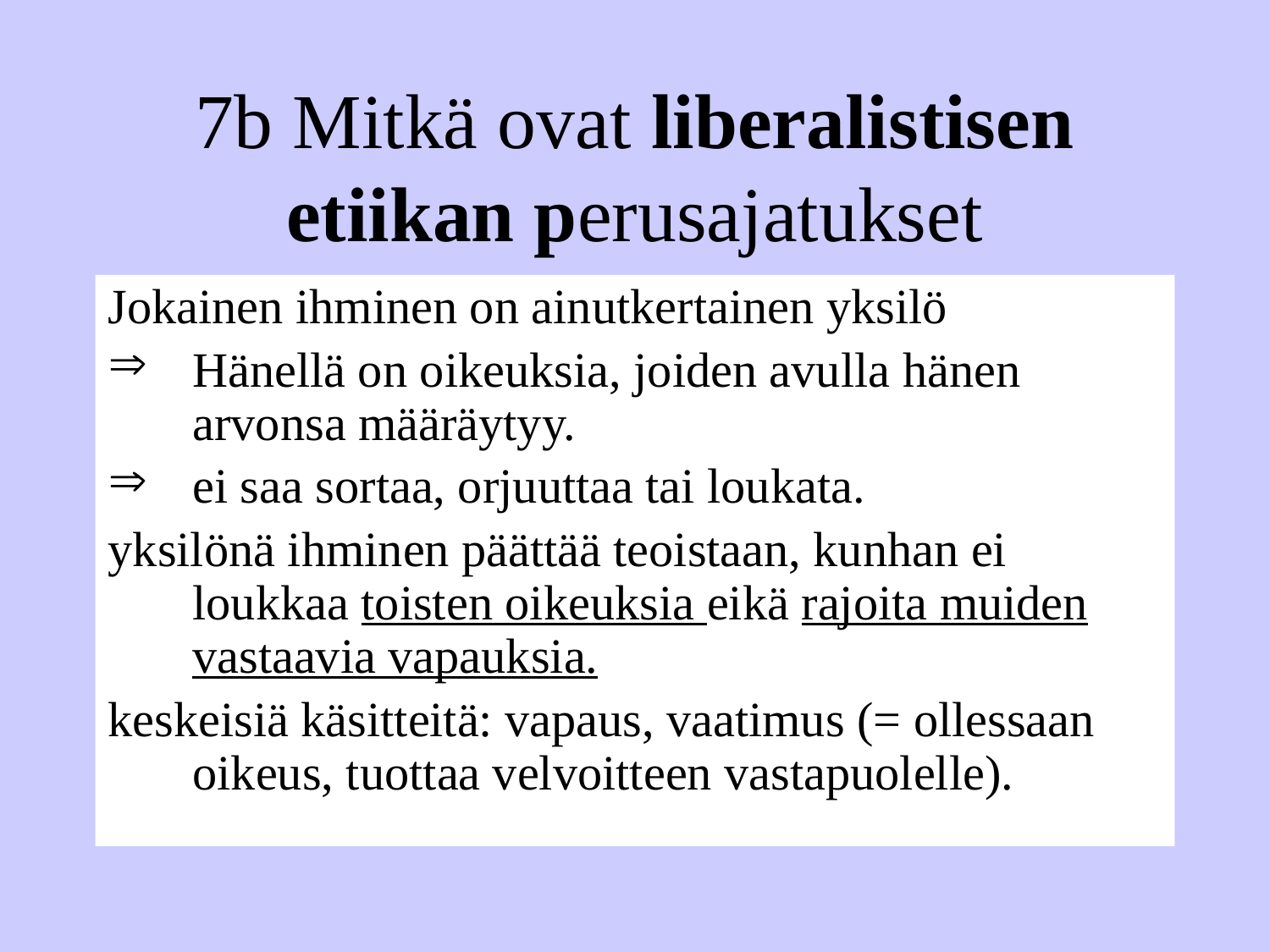

# 7b Mitkä ovat liberalistisen etiikan perusajatukset
Jokainen ihminen on ainutkertainen yksilö
Hänellä on oikeuksia, joiden avulla hänen arvonsa määräytyy.
ei saa sortaa, orjuuttaa tai loukata.
yksilönä ihminen päättää teoistaan, kunhan ei loukkaa toisten oikeuksia eikä rajoita muiden vastaavia vapauksia.
keskeisiä käsitteitä: vapaus, vaatimus (= ollessaan oikeus, tuottaa velvoitteen vastapuolelle).